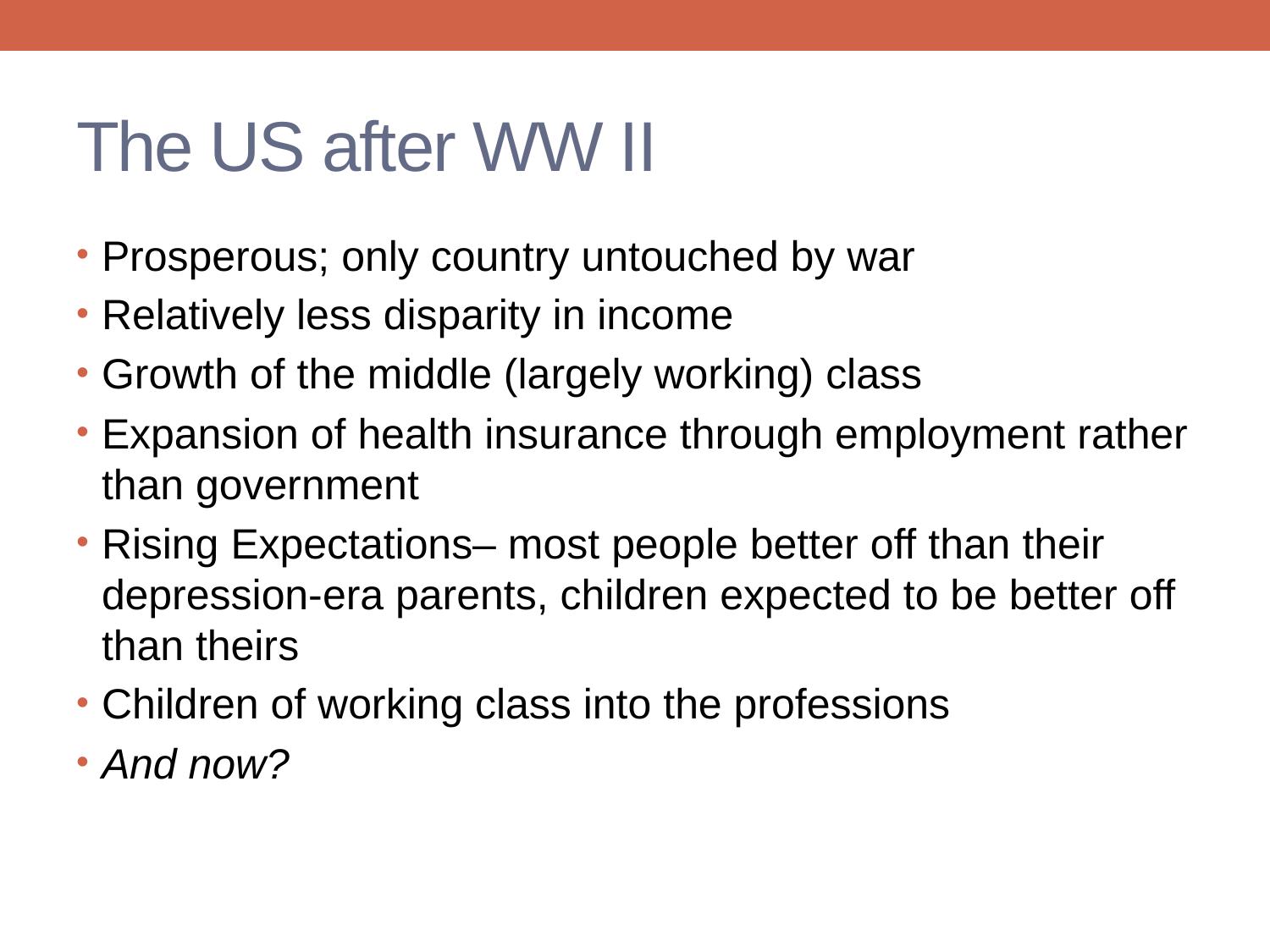

# The US after WW II
Prosperous; only country untouched by war
Relatively less disparity in income
Growth of the middle (largely working) class
Expansion of health insurance through employment rather than government
Rising Expectations– most people better off than their depression-era parents, children expected to be better off than theirs
Children of working class into the professions
And now?